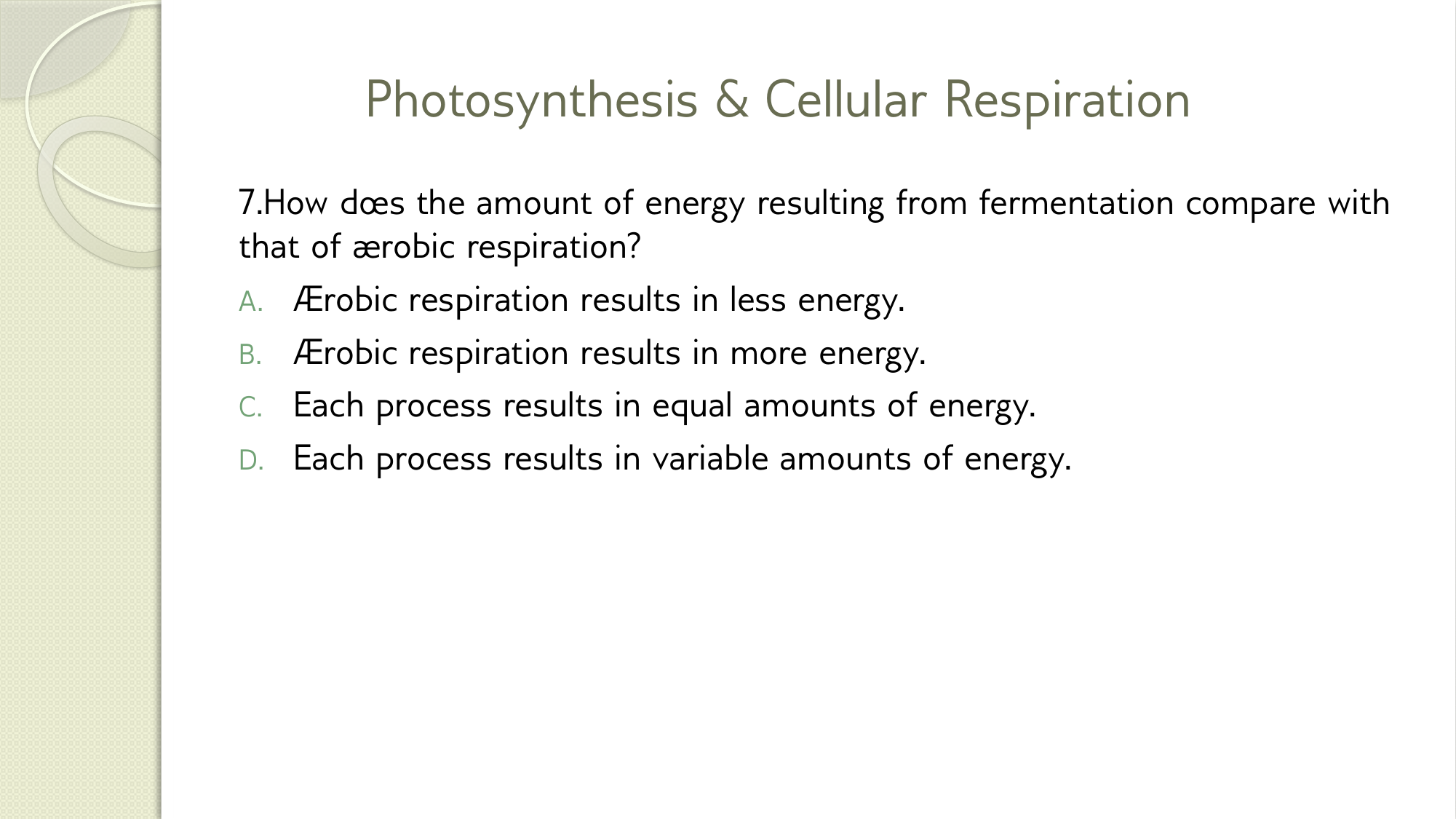

# Photosynthesis & Cellular Respiration
7.How does the amount of energy resulting from fermentation compare with that of aerobic respiration?
Aerobic respiration results in less energy.
Aerobic respiration results in more energy.
Each process results in equal amounts of energy.
Each process results in variable amounts of energy.